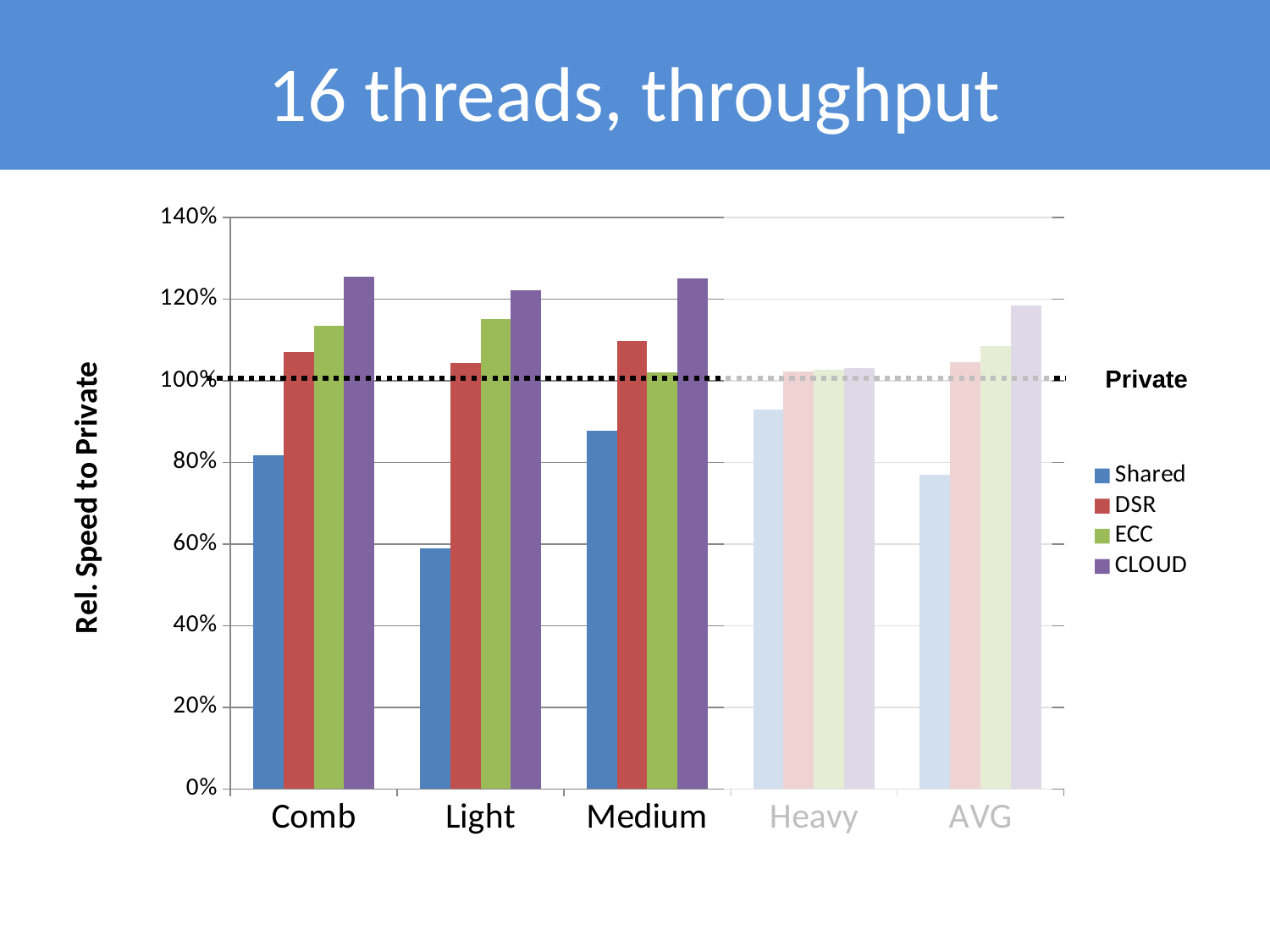

# 16 threads, throughput

### Chart

| Category | Shared | DSR | ECC | CLOUD |
|---|---|---|---|---|
| Comb | 0.8173046114051832 | 1.069924231210318 | 1.1340318949558637 | 1.254266108749326 |
| Light | 0.5890617591298862 | 1.043853246493127 | 1.1506577319680584 | 1.2220536972104912 |
| Medium | 0.8787123519241427 | 1.0976155331198918 | 1.0218309035811315 | 1.2516574008250858 |
| Heavy | 0.9290459128504972 | 1.023926393481951 | 1.0269280125727536 | 1.0311518043556531 |
| AVG | 0.7690584329786173 | 1.0464648207309328 | 1.0844361272318745 | 1.1852102116577516 |
Private